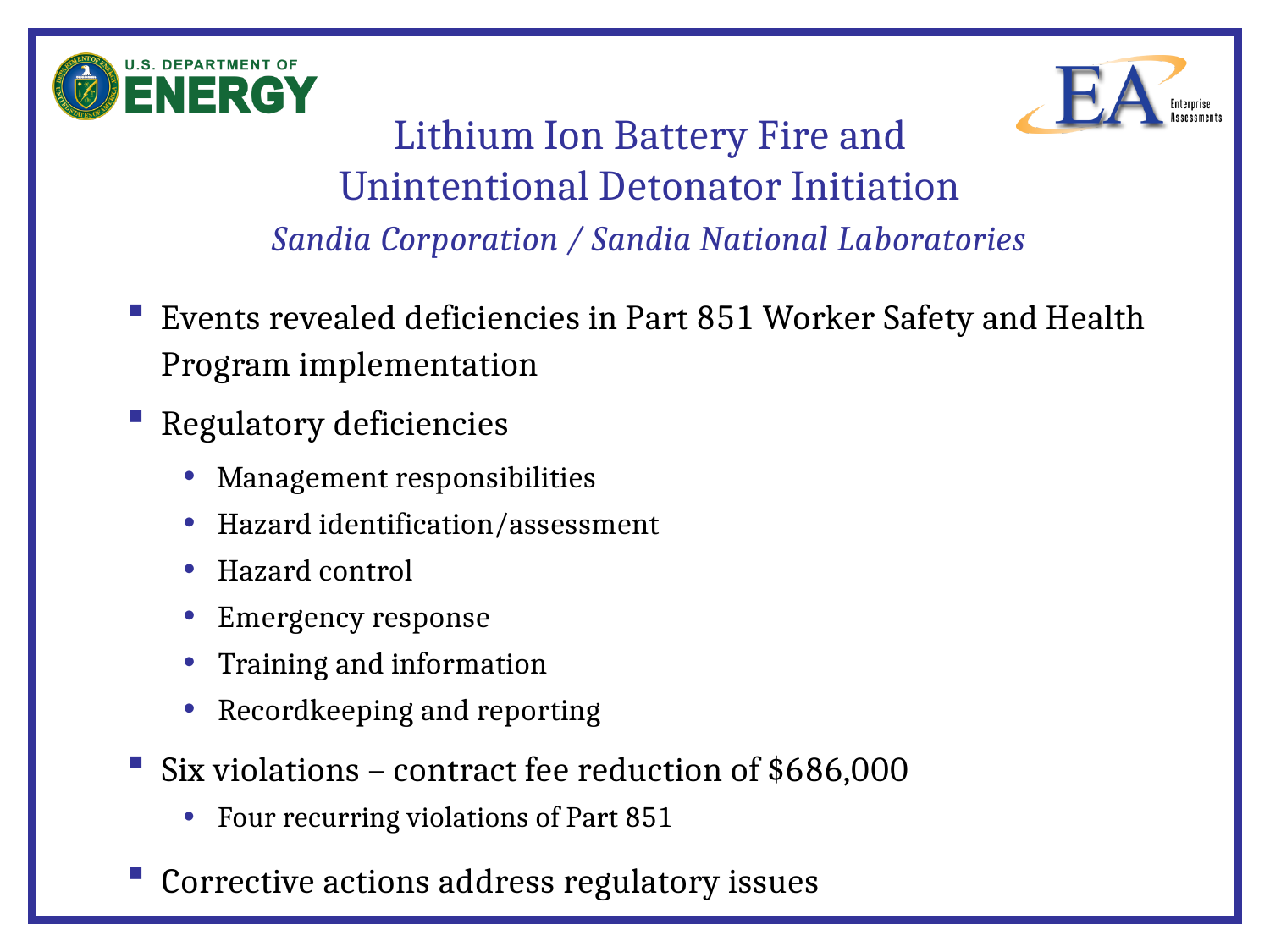

# Lithium Ion Battery Fire and Unintentional Detonator Initiation
Sandia Corporation / Sandia National Laboratories
Events revealed deficiencies in Part 851 Worker Safety and Health Program implementation
Regulatory deficiencies
Management responsibilities
Hazard identification/assessment
Hazard control
Emergency response
Training and information
Recordkeeping and reporting
Six violations – contract fee reduction of $686,000
Four recurring violations of Part 851
Corrective actions address regulatory issues